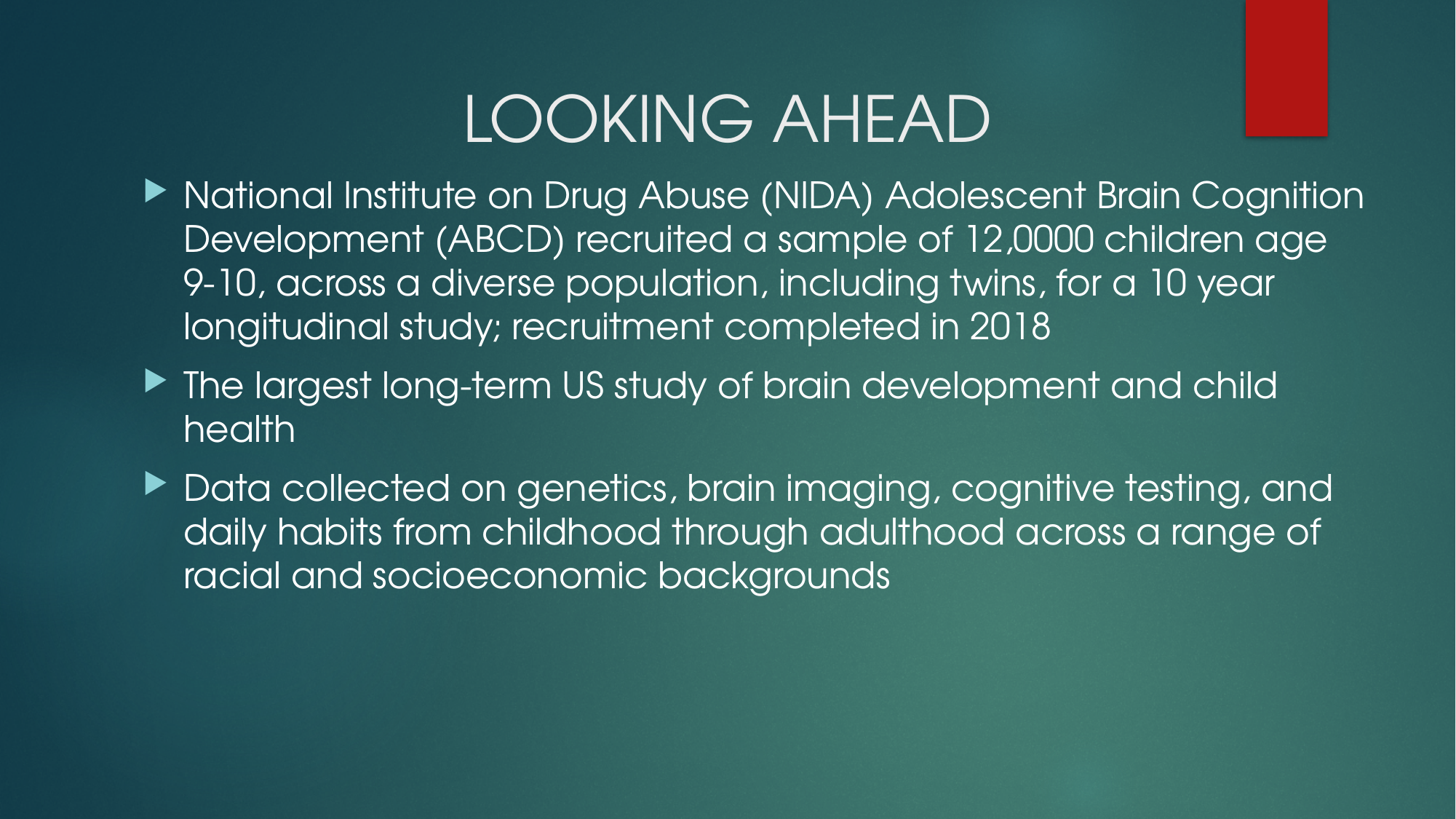

# LOOKING AHEAD
National Institute on Drug Abuse (NIDA) Adolescent Brain Cognition Development (ABCD) recruited a sample of 12,0000 children age 9-10, across a diverse population, including twins, for a 10 year longitudinal study; recruitment completed in 2018
The largest long-term US study of brain development and child health
Data collected on genetics, brain imaging, cognitive testing, and daily habits from childhood through adulthood across a range of racial and socioeconomic backgrounds